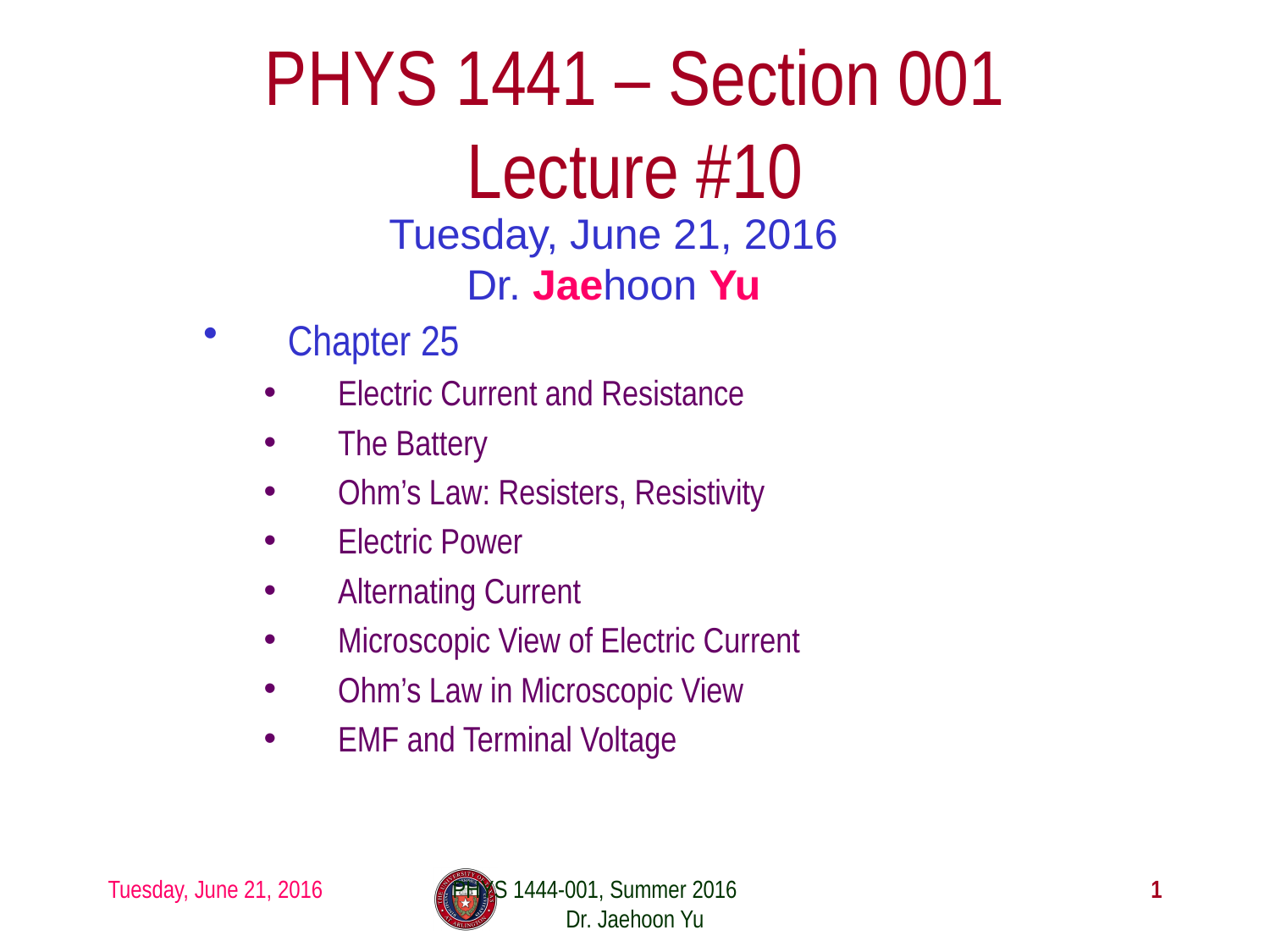

# PHYS 1441 – Section 001 Lecture #10
Tuesday, June 21, 2016
Dr. Jaehoon Yu
Chapter 25
Electric Current and Resistance
The Battery
Ohm’s Law: Resisters, Resistivity
Electric Power
Alternating Current
Microscopic View of Electric Current
Ohm’s Law in Microscopic View
EMF and Terminal Voltage

Tuesday, June 21, 2016
PHYS 1444-001, Summer 2016               Dr. Jaehoon Yu
1